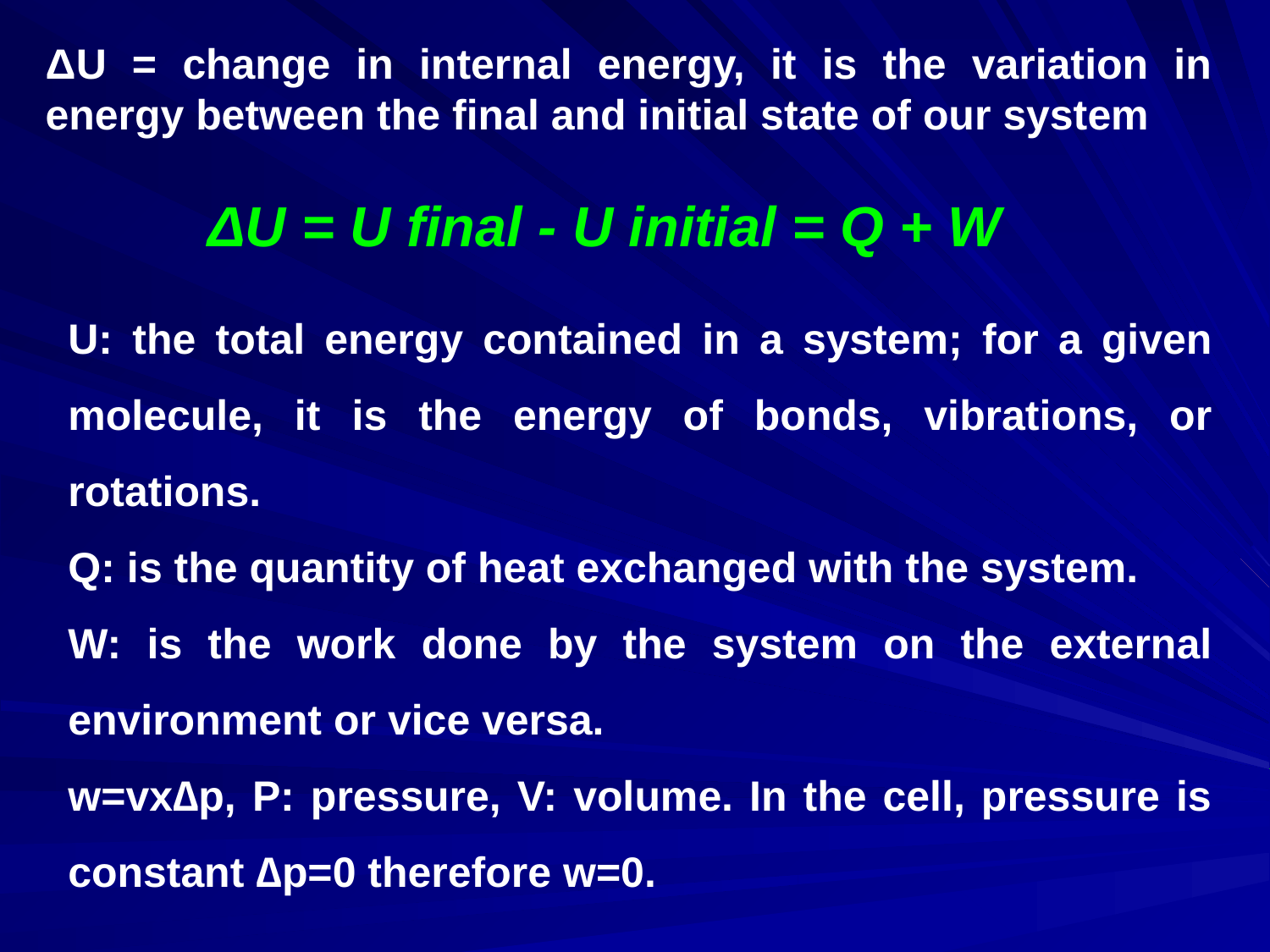

ΔU = change in internal energy, it is the variation in energy between the final and initial state of our system
ΔU = U final - U initial = Q + W
U: the total energy contained in a system; for a given molecule, it is the energy of bonds, vibrations, or rotations.
Q: is the quantity of heat exchanged with the system.
W: is the work done by the system on the external environment or vice versa.
w=vx∆p, P: pressure, V: volume. In the cell, pressure is constant ∆p=0 therefore w=0.